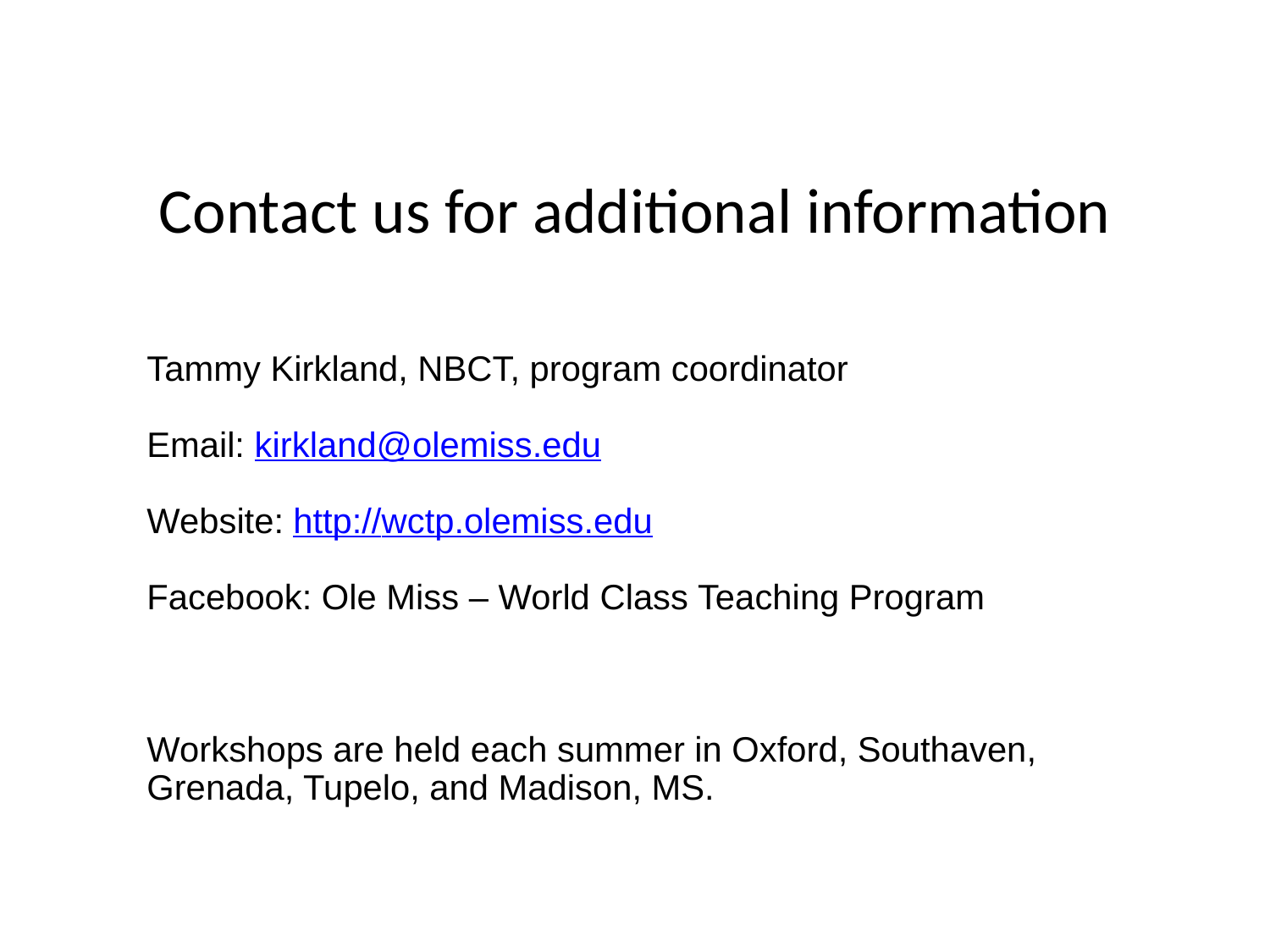

# Contact us for additional information
Tammy Kirkland, NBCT, program coordinator

Email: kirkland@olemiss.edu

Website: http://wctp.olemiss.edu

Facebook: Ole Miss – World Class Teaching Program

Workshops are held each summer in Oxford, Southaven,       Grenada, Tupelo, and Madison, MS.